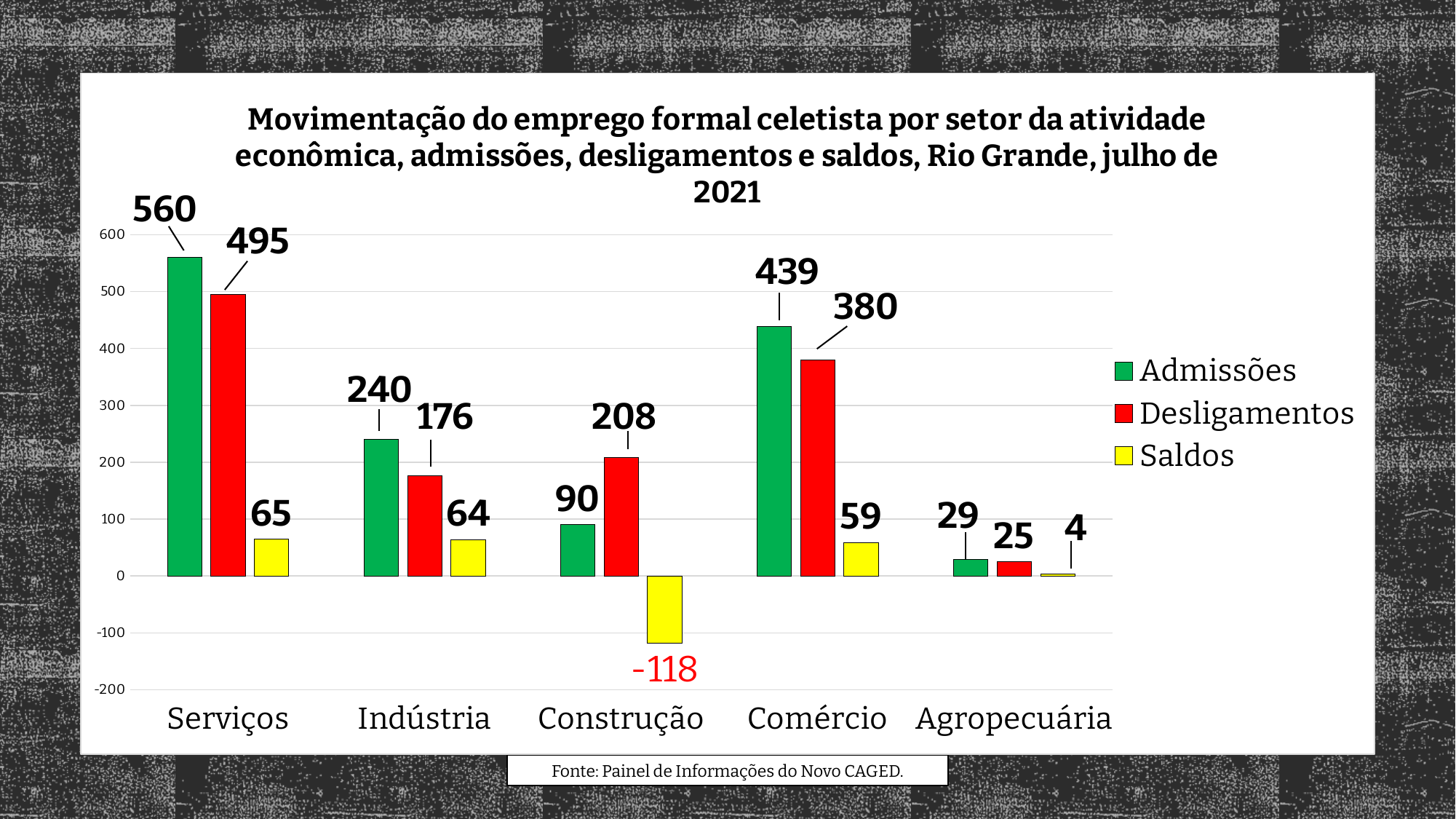

### Chart: Movimentação do emprego formal celetista por setor da atividade econômica, admissões, desligamentos e saldos, Rio Grande, julho de 2021

| Category | Admissões | Desligamentos | Saldos |
|---|---|---|---|
| Serviços | 560.0 | 495.0 | 65.0 |
| Indústria | 240.0 | 176.0 | 64.0 |
| Construção | 90.0 | 208.0 | -118.0 |
| Comércio | 439.0 | 380.0 | 59.0 |
| Agropecuária | 29.0 | 25.0 | 4.0 |

### Chart

| Category |
|---|
Fonte: Painel de Informações do Novo CAGED.